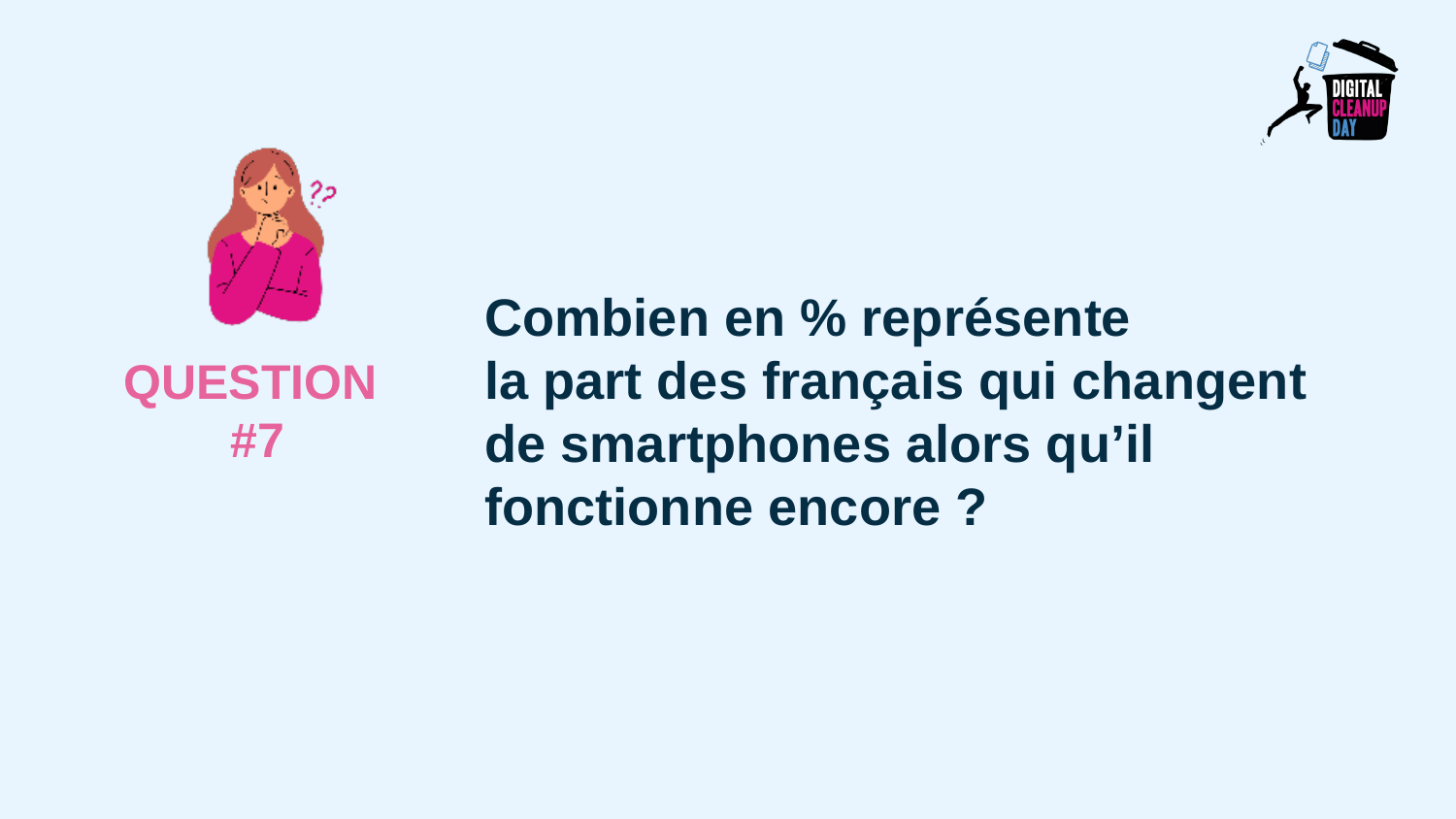

Combien en % représente
la part des français qui changent de smartphones alors qu’il fonctionne encore ?
QUESTION
#7